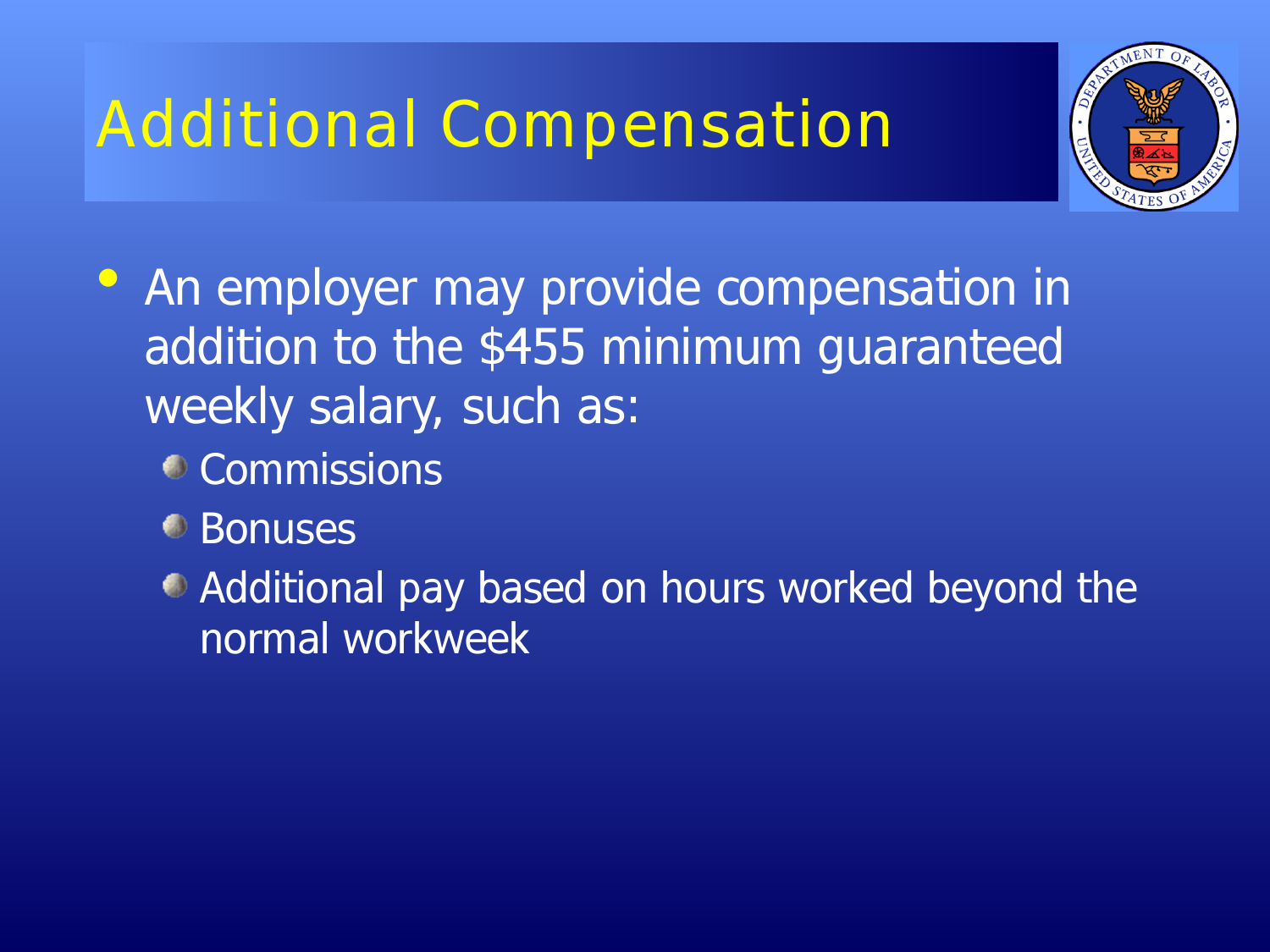

# Additional Compensation
An employer may provide compensation in addition to the $455 minimum guaranteed weekly salary, such as:
Commissions
Bonuses
Additional pay based on hours worked beyond the normal workweek